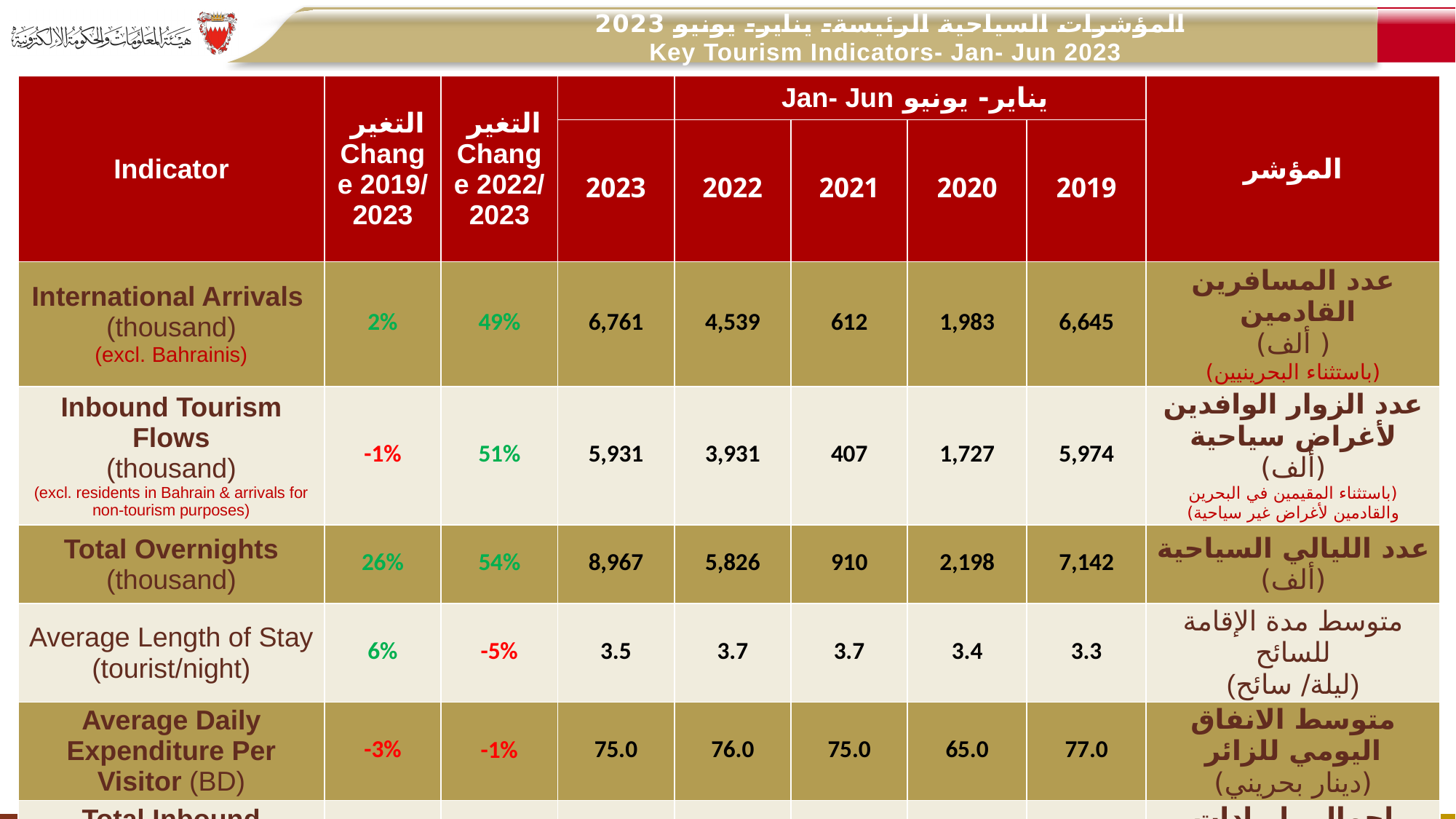

المؤشرات السياحية الرئيسة- يناير- يونيو 2023
 Key Tourism Indicators- Jan- Jun 2023
| Indicator | التغير Change 2019/ 2023 | التغير Change 2022/ 2023 |  | يناير- يونيو Jan- Jun |  |  |  | المؤشر |
| --- | --- | --- | --- | --- | --- | --- | --- | --- |
| Indicator | التغير Change 2019/ 2022 | التغير Change 2021/ 2022 | 2023 | 2022 | 2021 | 2020 | 2019 | المؤشر |
| International Arrivals (thousand) (excl. Bahrainis) | 2% | 49% | 6,761 | 4,539 | 612 | 1,983 | 6,645 | عدد المسافرين القادمين ( ألف) (باستثناء البحرينيين) |
| Inbound Tourism Flows (thousand) (excl. residents in Bahrain & arrivals for non-tourism purposes) | -1% | 51% | 5,931 | 3,931 | 407 | 1,727 | 5,974 | عدد الزوار الوافدين لأغراض سياحية (ألف) (باستثناء المقيمين في البحرين والقادمين لأغراض غير سياحية) |
| Total Overnights (thousand) | 26% | 54% | 8,967 | 5,826 | 910 | 2,198 | 7,142 | عدد الليالي السياحية (ألف) |
| Average Length of Stay (tourist/night) | 6% | -5% | 3.5 | 3.7 | 3.7 | 3.4 | 3.3 | متوسط مدة الإقامة للسائح (ليلة/ سائح) |
| Average Daily Expenditure Per Visitor (BD) | -3% | -1% | 75.0 | 76.0 | 75.0 | 65.0 | 77.0 | متوسط الانفاق اليومي للزائر (دينار بحريني) |
| Total Inbound Tourism Receipts (million BD) | 10% | 48% | 924 | 623 | 80 | 223 | 843 | إجمالي إيرادات السياحة الوافدة (مليون دينار) |